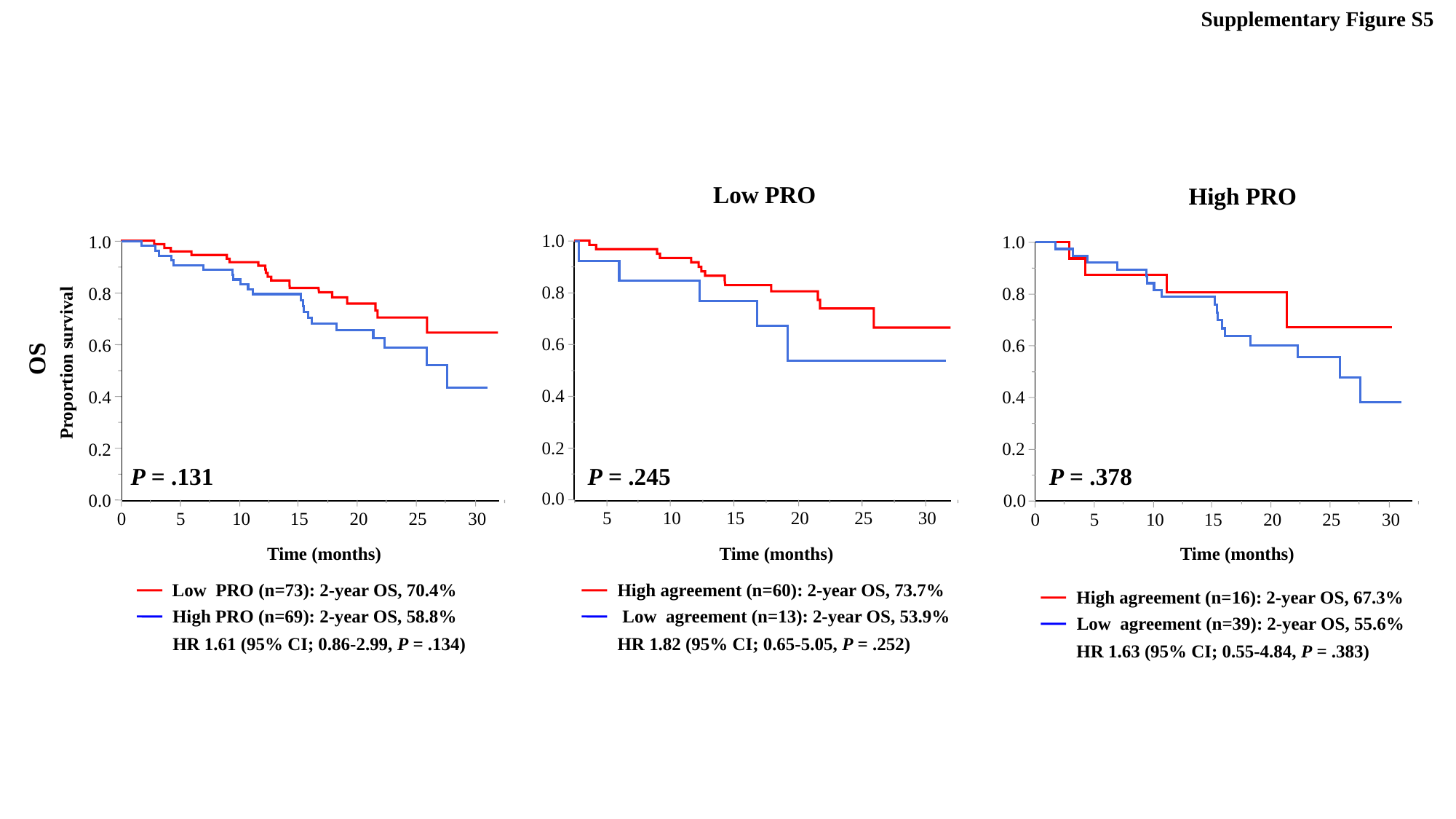

Supplementary Figure S5
 Proportion survival
         OS
1.0

0.8
0.6
0.4
0.2
0.0

0
5
10
15
20
25
30
P = .131
Time (months)
Low  PRO (n=73): 2-year OS, 70.4%

High PRO (n=69): 2-year OS, 58.8%

      HR 1.61 (95% CI; 0.86-2.99, P = .134)
Low PRO
High PRO
1.0

0.8
0.6
0.4
0.2
0.0

5
10
15
20
25
30
P = .245
Time (months)
High agreement (n=60): 2-year OS, 73.7%

Low  agreement (n=13): 2-year OS, 53.9%

      HR 1.82 (95% CI; 0.65-5.05, P = .252)
1.0

0.8
0.6
0.4
0.2
P = .378
0.0

0
5
10
15
20
25
30
Time (months)
High agreement (n=16): 2-year OS, 67.3%

Low  agreement (n=39): 2-year OS, 55.6%

      HR 1.63 (95% CI; 0.55-4.84, P = .383)